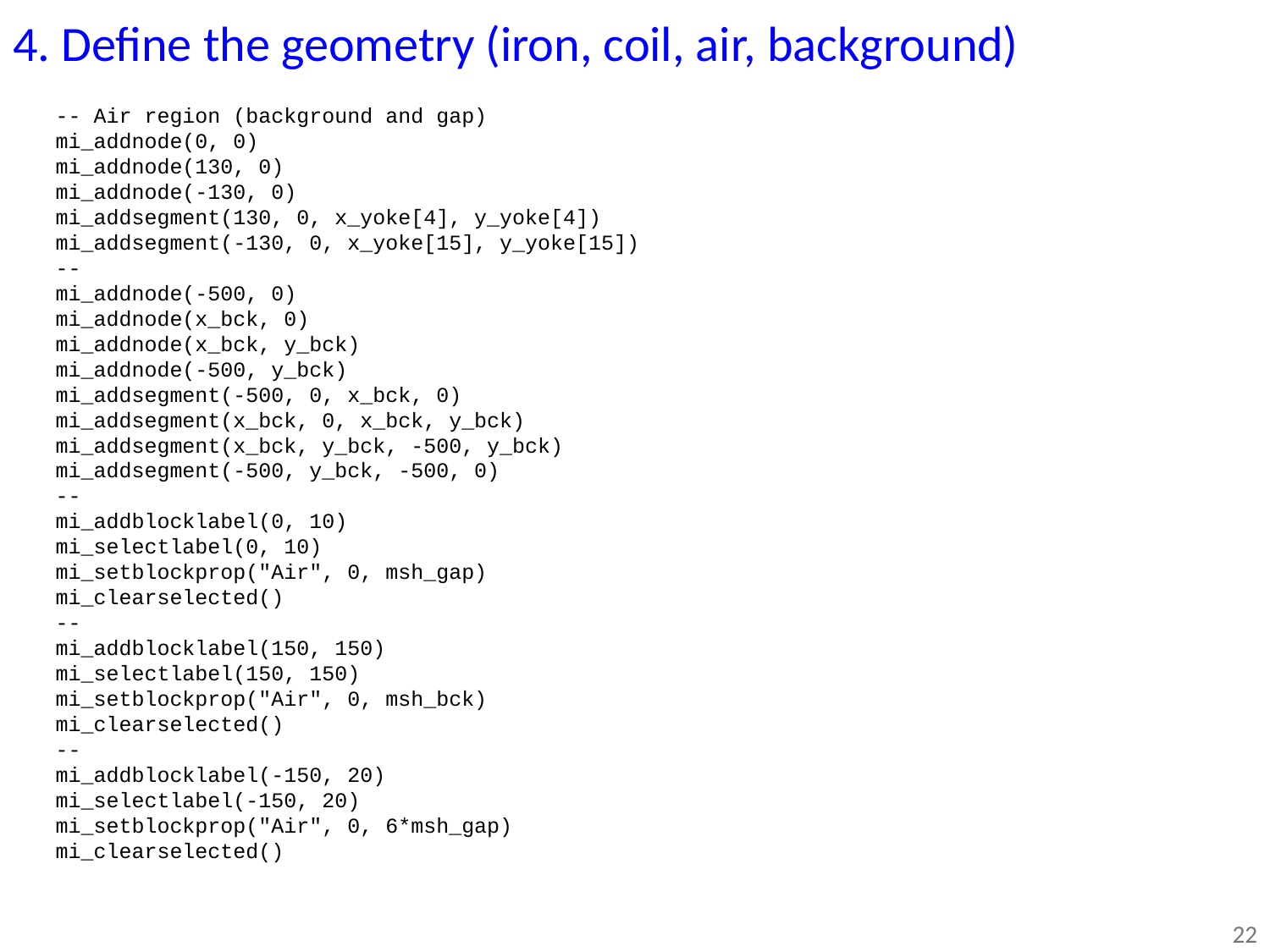

4. Define the geometry (iron, coil, air, background)
-- Air region (background and gap)
mi_addnode(0, 0)
mi_addnode(130, 0)
mi_addnode(-130, 0)
mi_addsegment(130, 0, x_yoke[4], y_yoke[4])
mi_addsegment(-130, 0, x_yoke[15], y_yoke[15])
--
mi_addnode(-500, 0)
mi_addnode(x_bck, 0)
mi_addnode(x_bck, y_bck)
mi_addnode(-500, y_bck)
mi_addsegment(-500, 0, x_bck, 0)
mi_addsegment(x_bck, 0, x_bck, y_bck)
mi_addsegment(x_bck, y_bck, -500, y_bck)
mi_addsegment(-500, y_bck, -500, 0)
--
mi_addblocklabel(0, 10)
mi_selectlabel(0, 10)
mi_setblockprop("Air", 0, msh_gap)
mi_clearselected()
--
mi_addblocklabel(150, 150)
mi_selectlabel(150, 150)
mi_setblockprop("Air", 0, msh_bck)
mi_clearselected()
--
mi_addblocklabel(-150, 20)
mi_selectlabel(-150, 20)
mi_setblockprop("Air", 0, 6*msh_gap)
mi_clearselected()